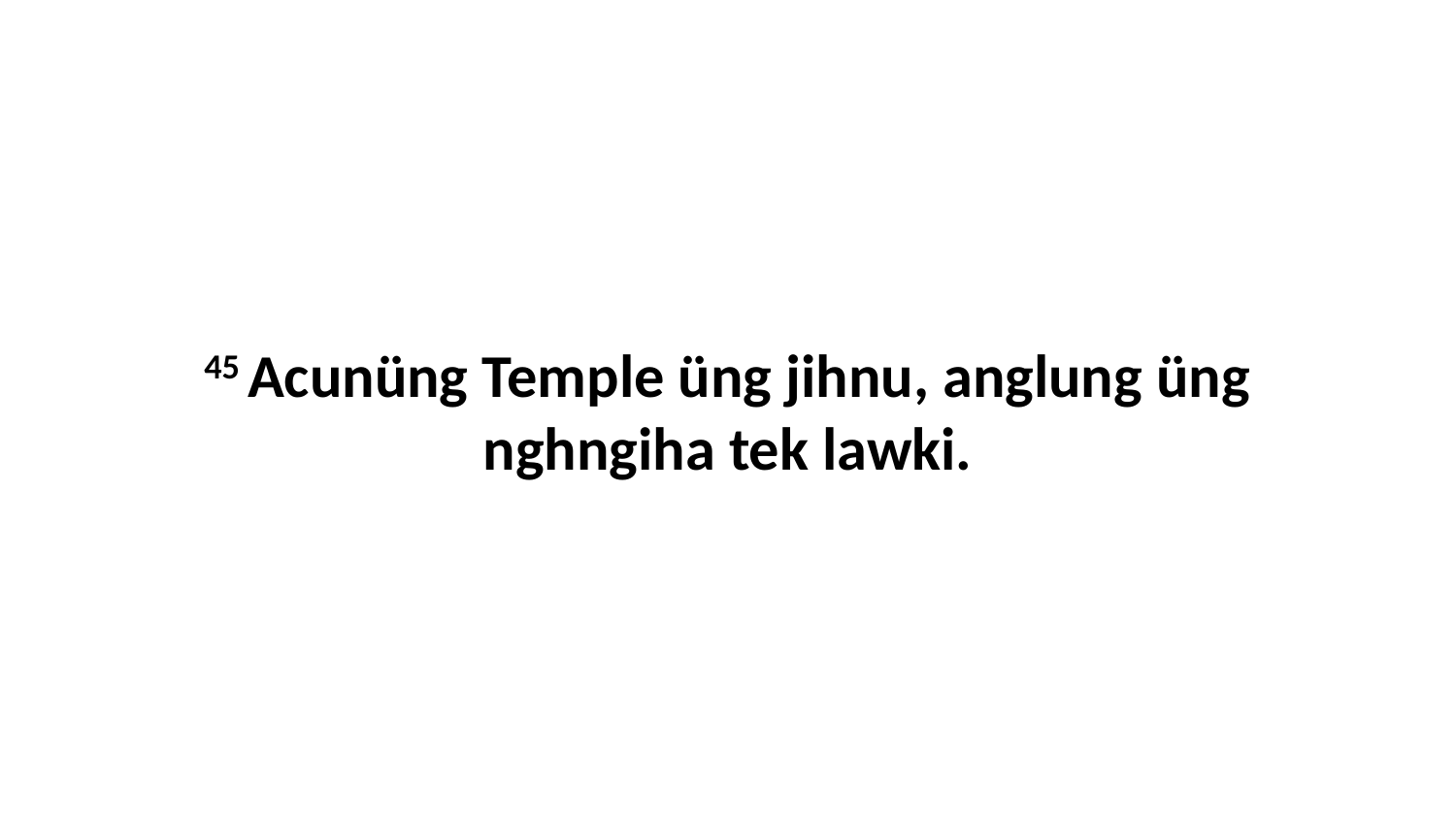

45 Acunüng Temple üng jihnu, anglung üng nghngiha tek lawki.